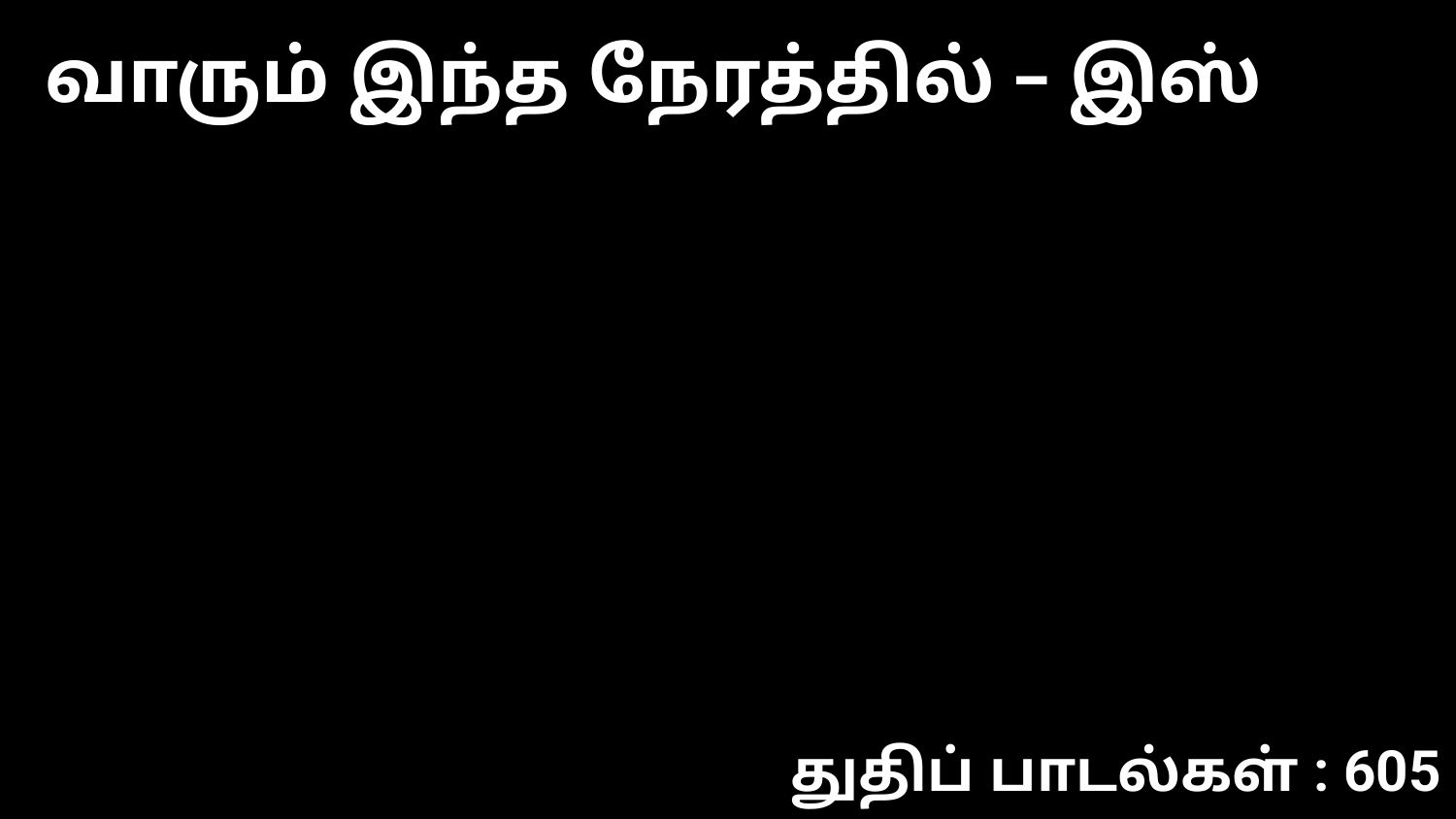

வாரும் இந்த நேரத்தில் – இஸ்
துதிப் பாடல்கள் : 605